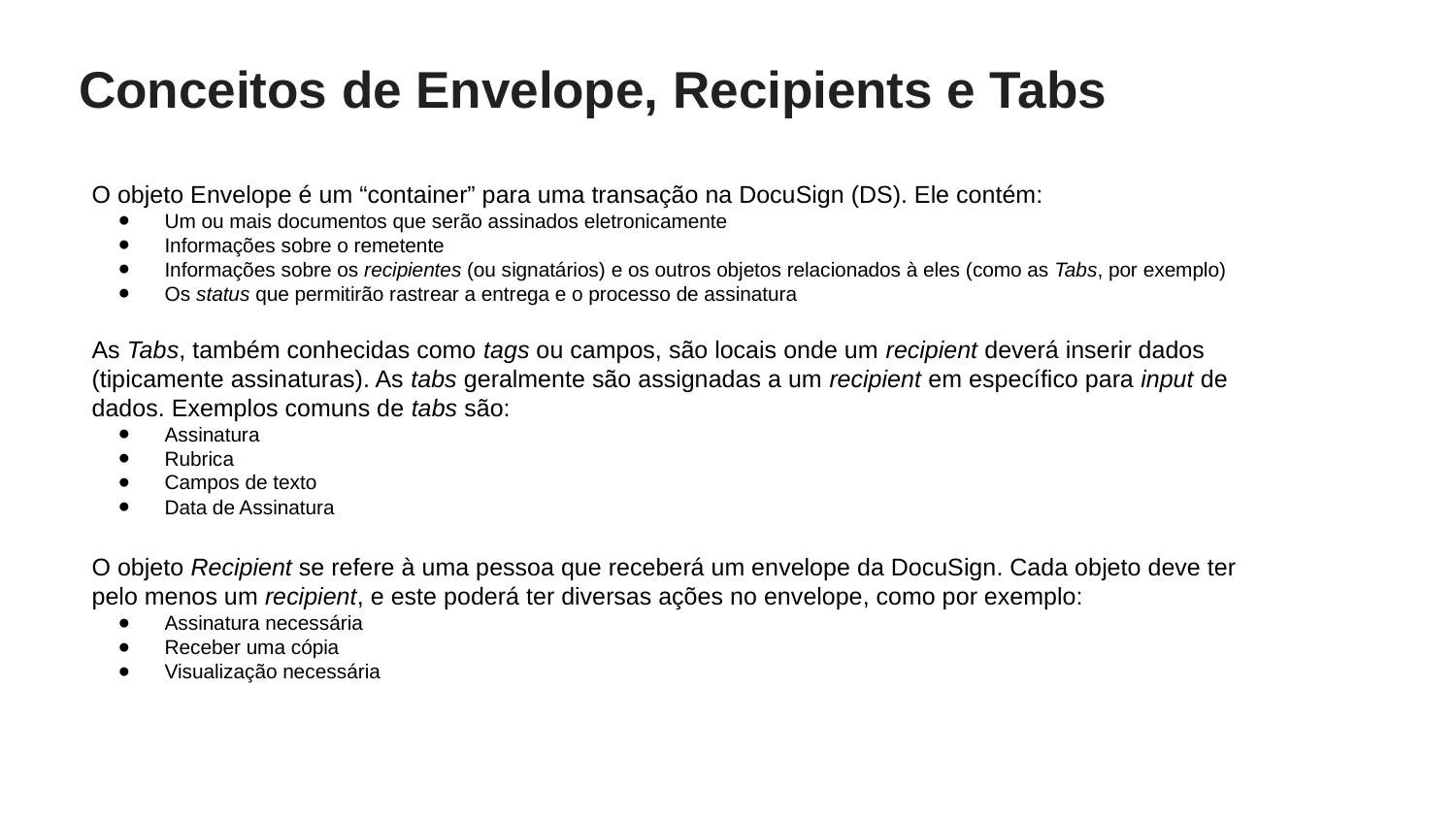

# Conceitos de Envelope, Recipients e Tabs
O objeto Envelope é um “container” para uma transação na DocuSign (DS). Ele contém:
Um ou mais documentos que serão assinados eletronicamente
Informações sobre o remetente
Informações sobre os recipientes (ou signatários) e os outros objetos relacionados à eles (como as Tabs, por exemplo)
Os status que permitirão rastrear a entrega e o processo de assinatura

As Tabs, também conhecidas como tags ou campos, são locais onde um recipient deverá inserir dados (tipicamente assinaturas). As tabs geralmente são assignadas a um recipient em específico para input de dados. Exemplos comuns de tabs são:
Assinatura
Rubrica
Campos de texto
Data de Assinatura

O objeto Recipient se refere à uma pessoa que receberá um envelope da DocuSign. Cada objeto deve ter pelo menos um recipient, e este poderá ter diversas ações no envelope, como por exemplo:
Assinatura necessária
Receber uma cópia
Visualização necessária